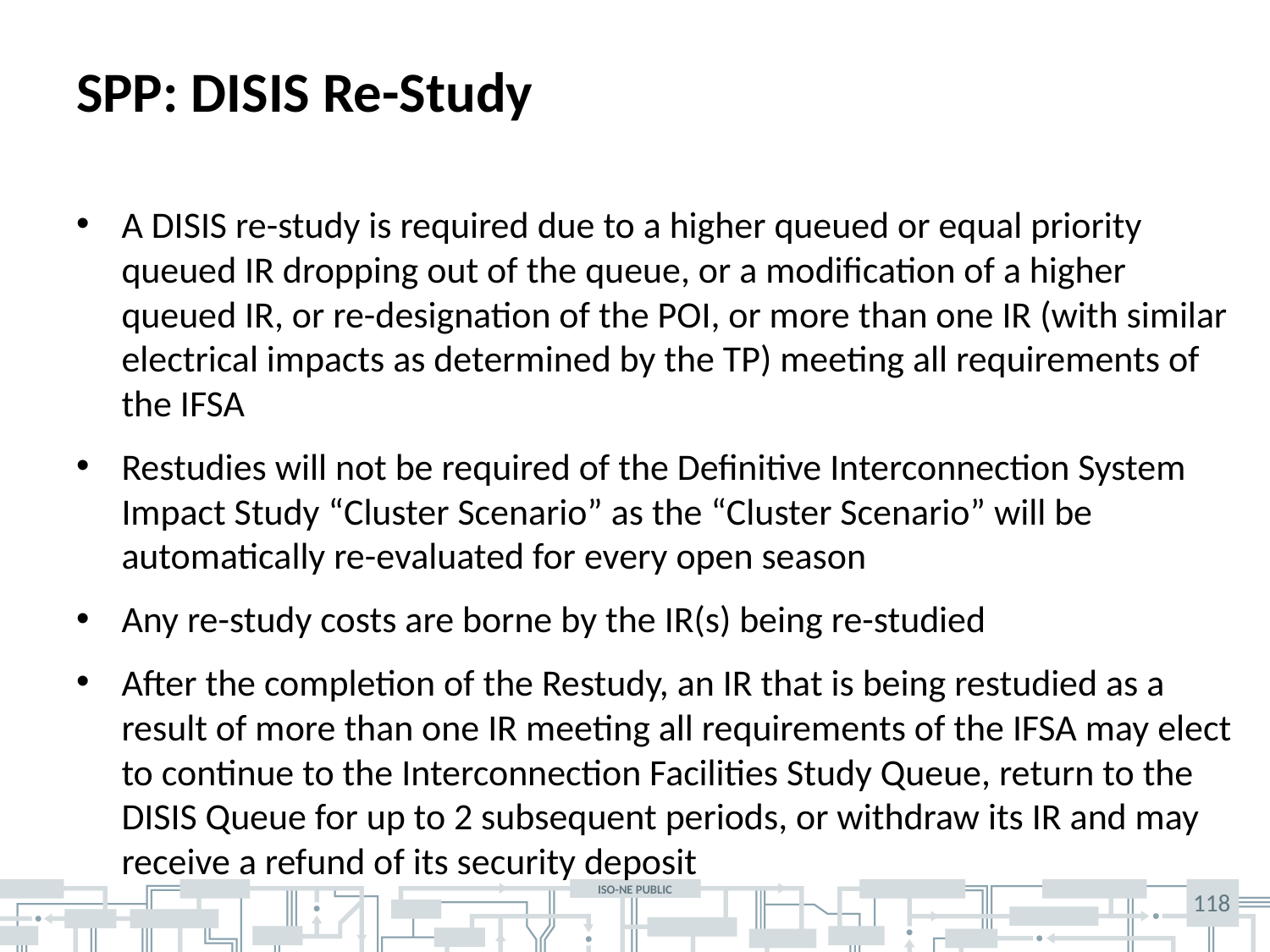

# SPP: DISIS Re-Study
A DISIS re-study is required due to a higher queued or equal priority queued IR dropping out of the queue, or a modification of a higher queued IR, or re-designation of the POI, or more than one IR (with similar electrical impacts as determined by the TP) meeting all requirements of the IFSA
Restudies will not be required of the Definitive Interconnection System Impact Study “Cluster Scenario” as the “Cluster Scenario” will be automatically re-evaluated for every open season
Any re-study costs are borne by the IR(s) being re-studied
After the completion of the Restudy, an IR that is being restudied as a result of more than one IR meeting all requirements of the IFSA may elect to continue to the Interconnection Facilities Study Queue, return to the DISIS Queue for up to 2 subsequent periods, or withdraw its IR and may receive a refund of its security deposit

118